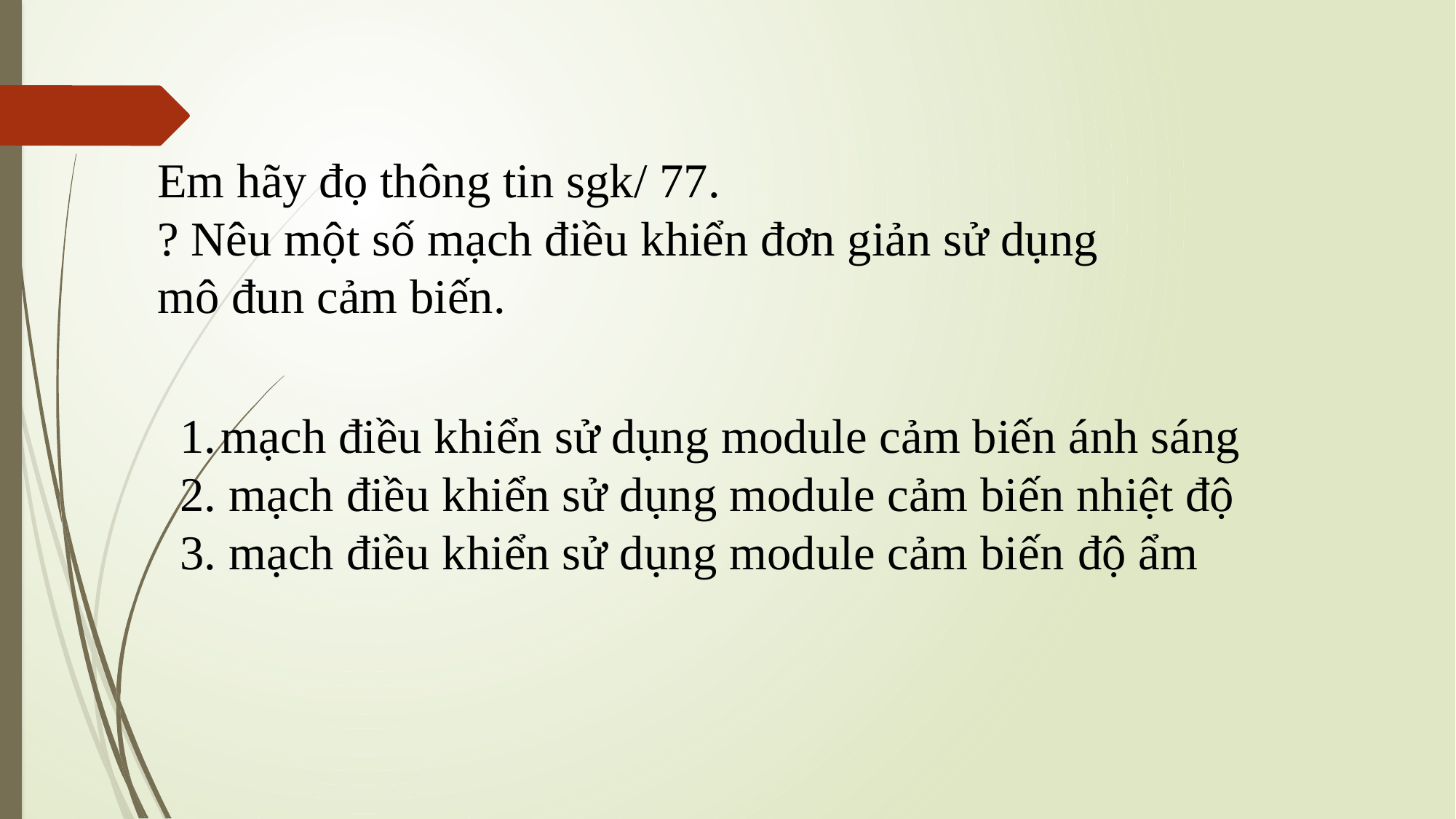

Em hãy đọ thông tin sgk/ 77.
? Nêu một số mạch điều khiển đơn giản sử dụng mô đun cảm biến.
mạch điều khiển sử dụng module cảm biến ánh sáng
2. mạch điều khiển sử dụng module cảm biến nhiệt độ
3. mạch điều khiển sử dụng module cảm biến độ ẩm